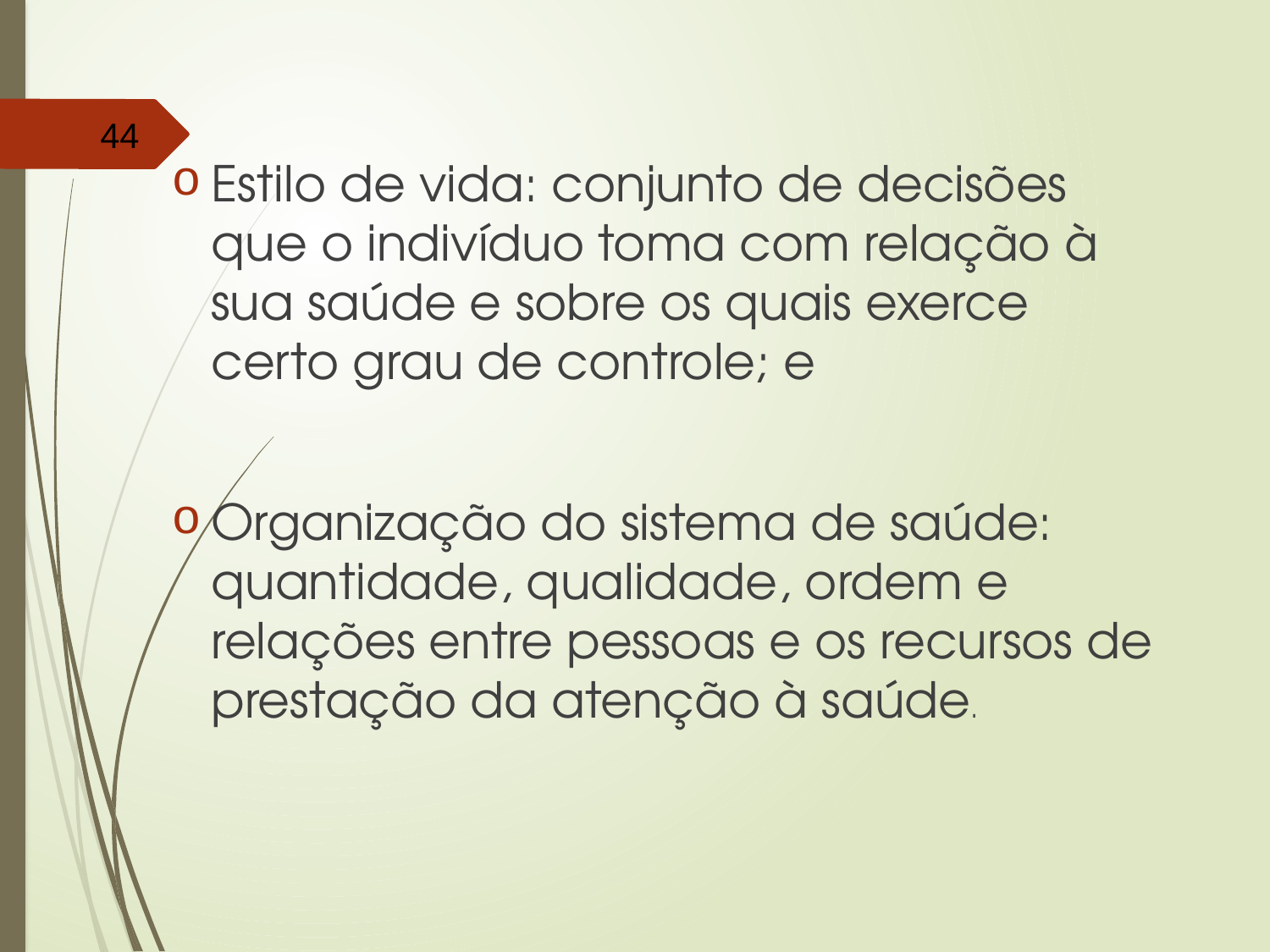

44
Estilo de vida: conjunto de decisões que o indivíduo toma com relação à sua saúde e sobre os quais exerce certo grau de controle; e

Organização do sistema de saúde: quantidade, qualidade, ordem e relações entre pessoas e os recursos de prestação da atenção à saúde.